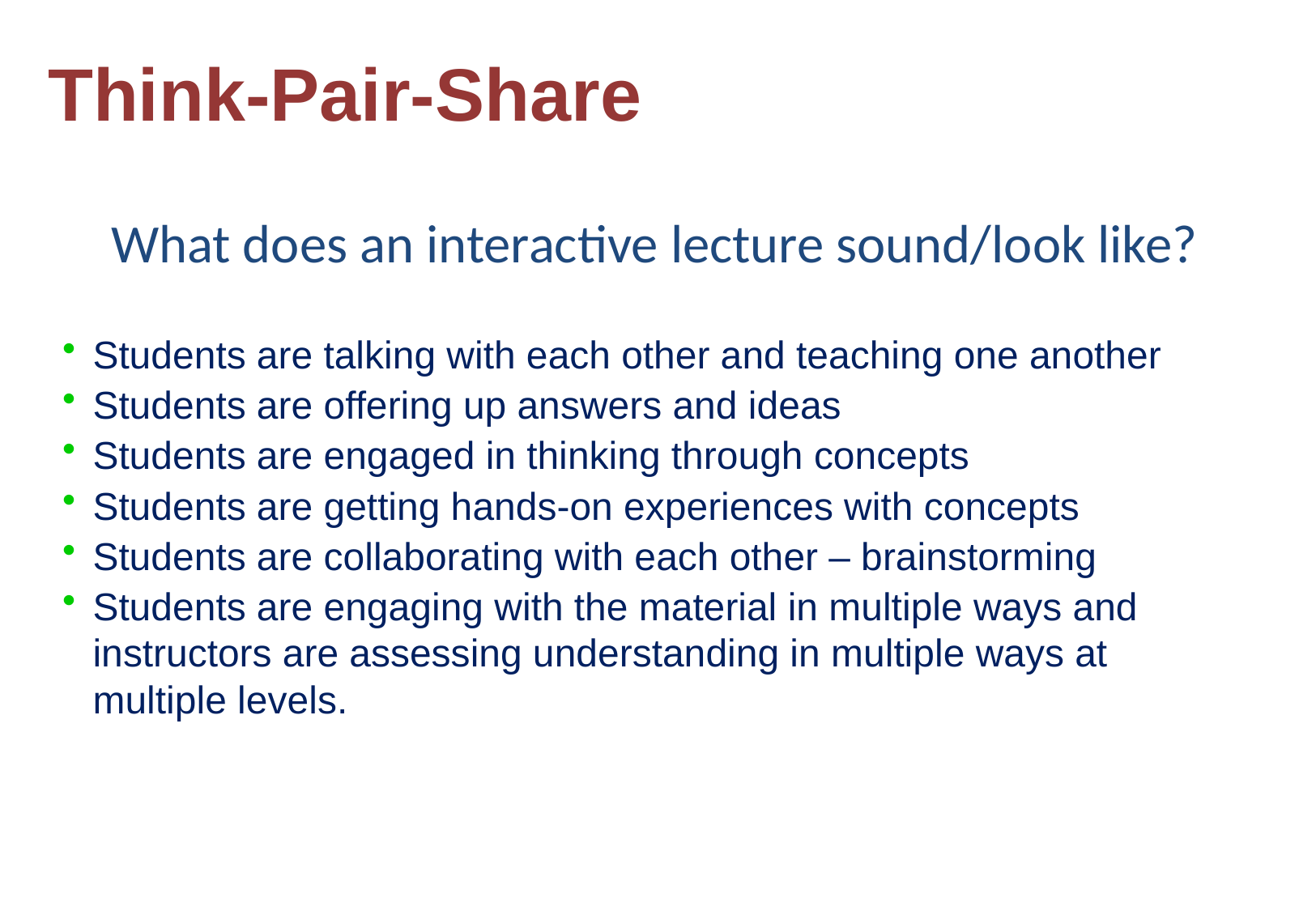

Think-Pair-Share
What does an interactive lecture sound/look like?
Students are talking with each other and teaching one another
Students are offering up answers and ideas
Students are engaged in thinking through concepts
Students are getting hands-on experiences with concepts
Students are collaborating with each other – brainstorming
Students are engaging with the material in multiple ways and instructors are assessing understanding in multiple ways at multiple levels.